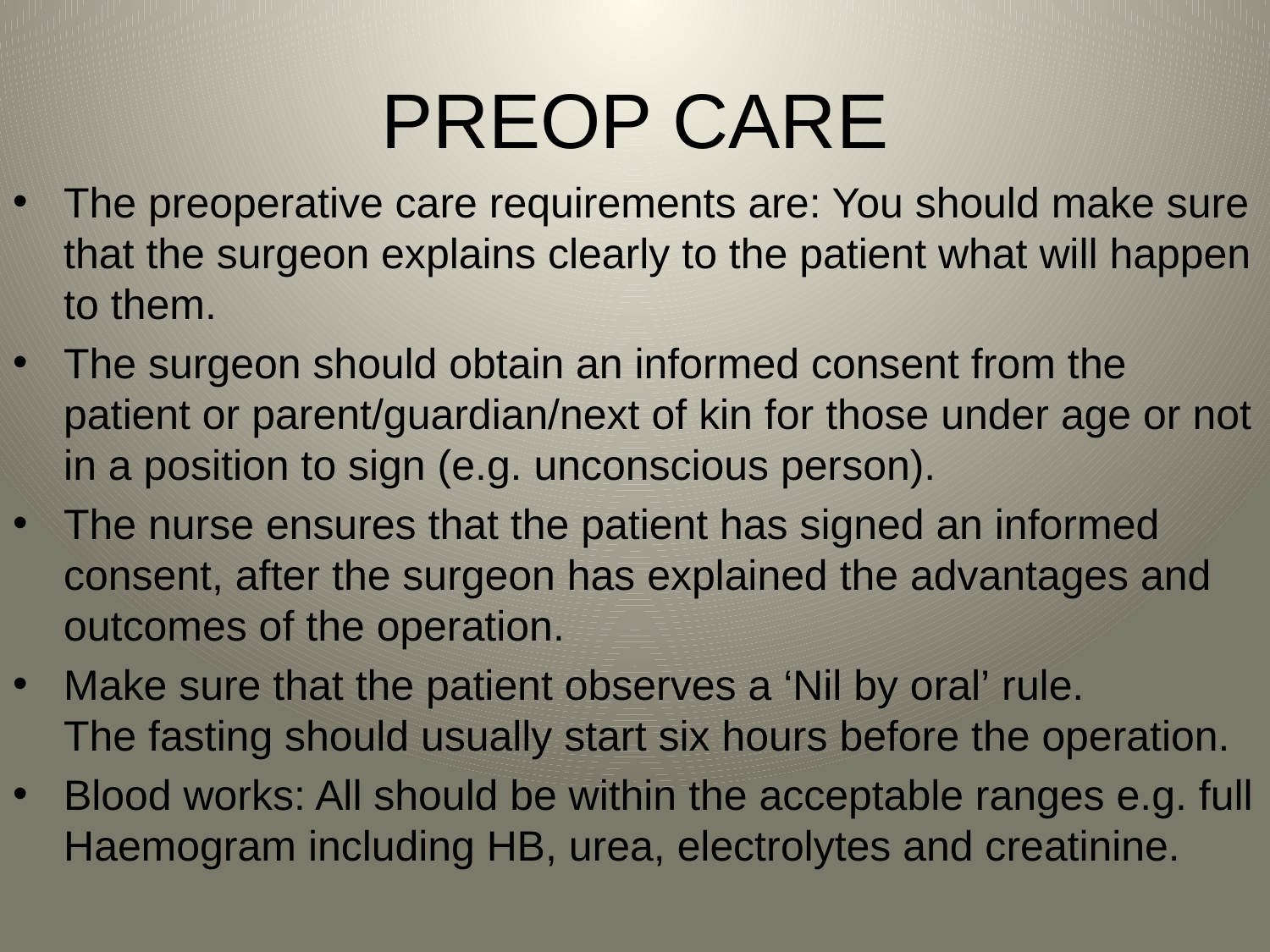

# PREOP CARE
The preoperative care requirements are: You should make sure that the surgeon explains clearly to the patient what will happen to them.
The surgeon should obtain an informed consent from the patient or parent/guardian/next of kin for those under age or not in a position to sign (e.g. unconscious person).
The nurse ensures that the patient has signed an informed consent, after the surgeon has explained the advantages and outcomes of the operation.
Make sure that the patient observes a ‘Nil by oral’ rule.
The fasting should usually start six hours before the operation.
Blood works: All should be within the acceptable ranges e.g. full Haemogram including HB, urea, electrolytes and creatinine.